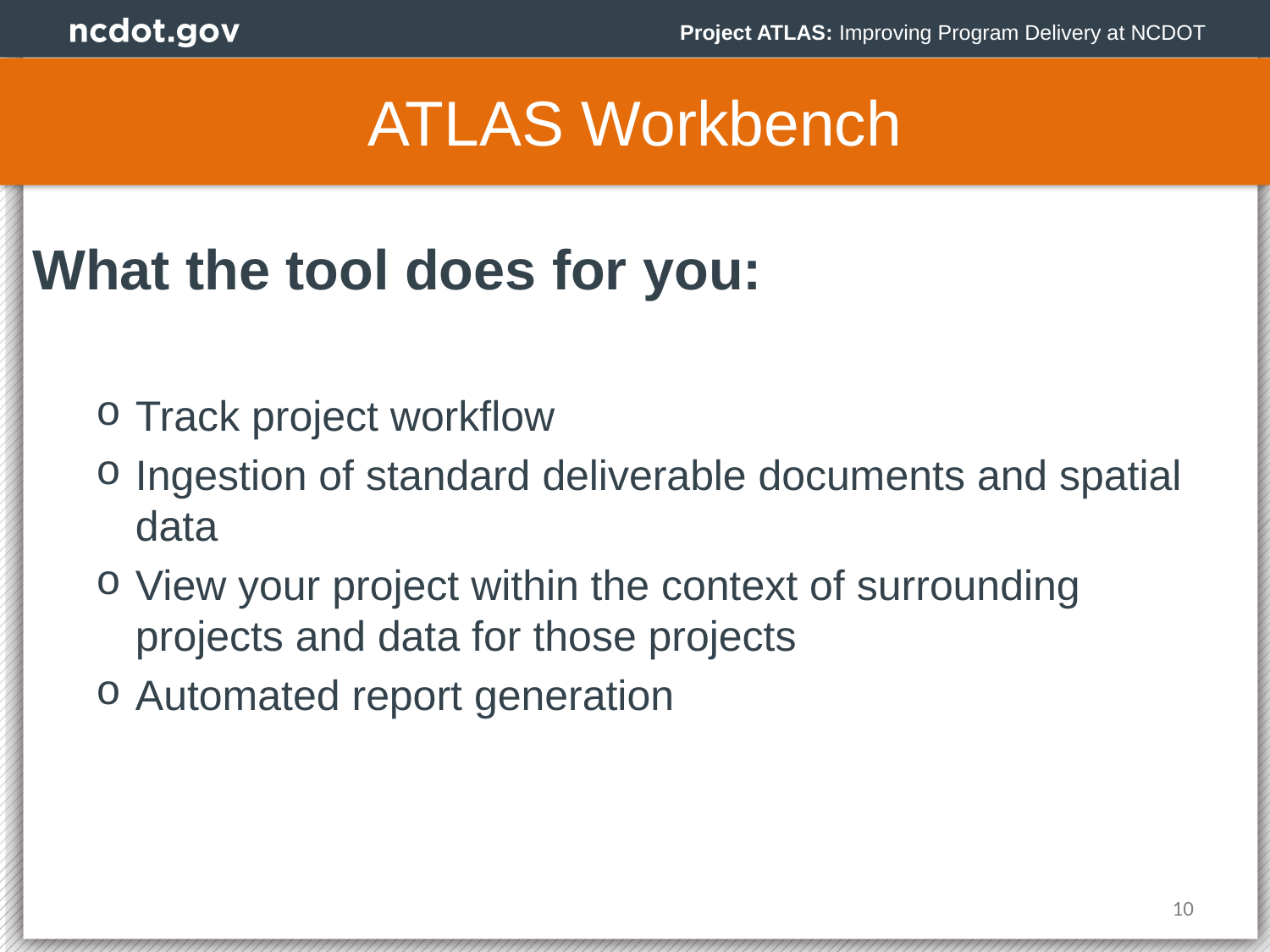

Project ATLAS: Improving Program Delivery at NCDOT

ATLAS Workbench
What the tool does for you:

Track project workflow
Ingestion of standard deliverable documents and spatial data
View your project within the context of surrounding projects and data for those projects
Automated report generation

10